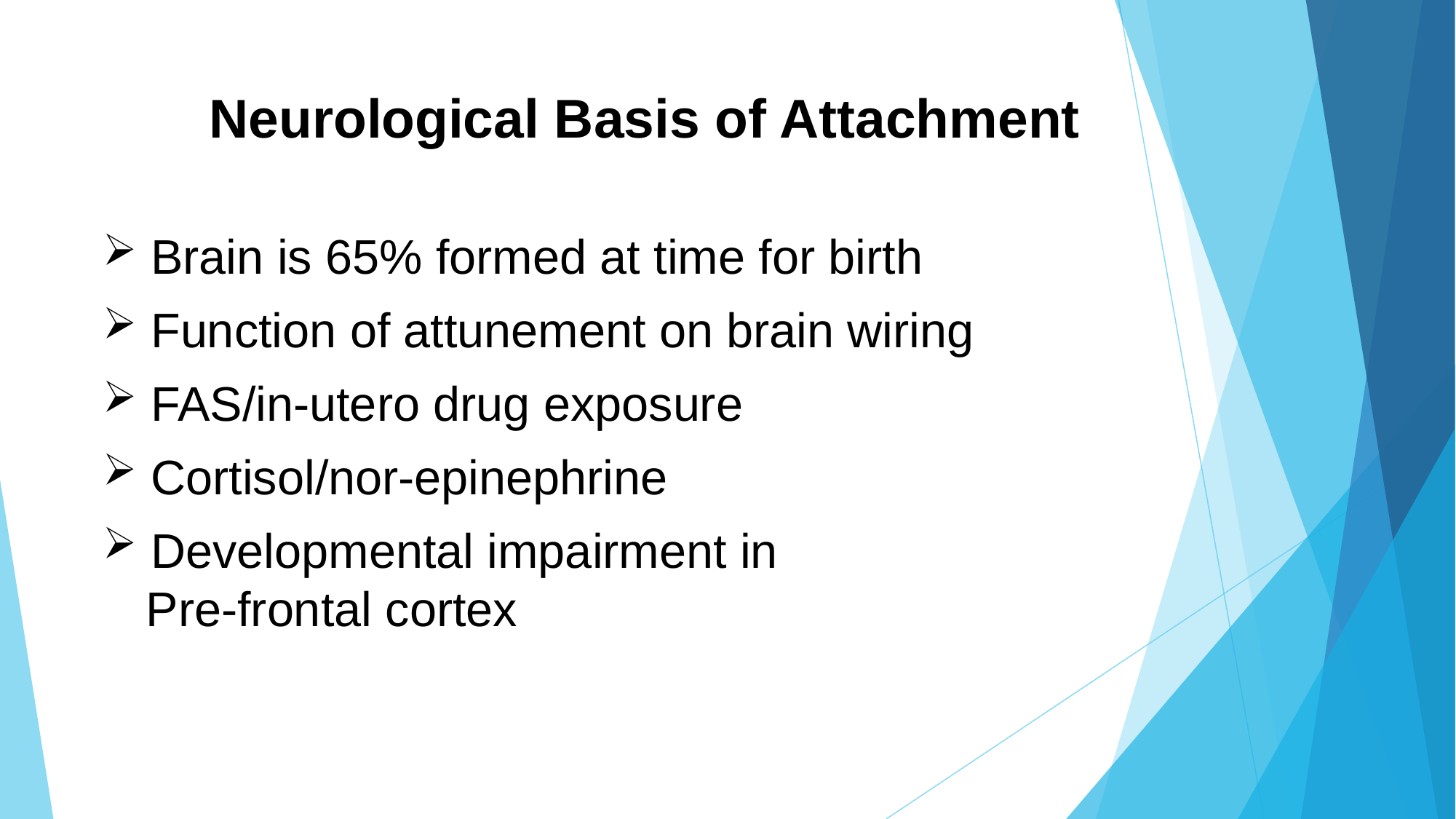

# Neurological Basis of Attachment
 Brain is 65% formed at time for birth
 Function of attunement on brain wiring
 FAS/in-utero drug exposure
 Cortisol/nor-epinephrine
 Developmental impairment in
 Pre-frontal cortex